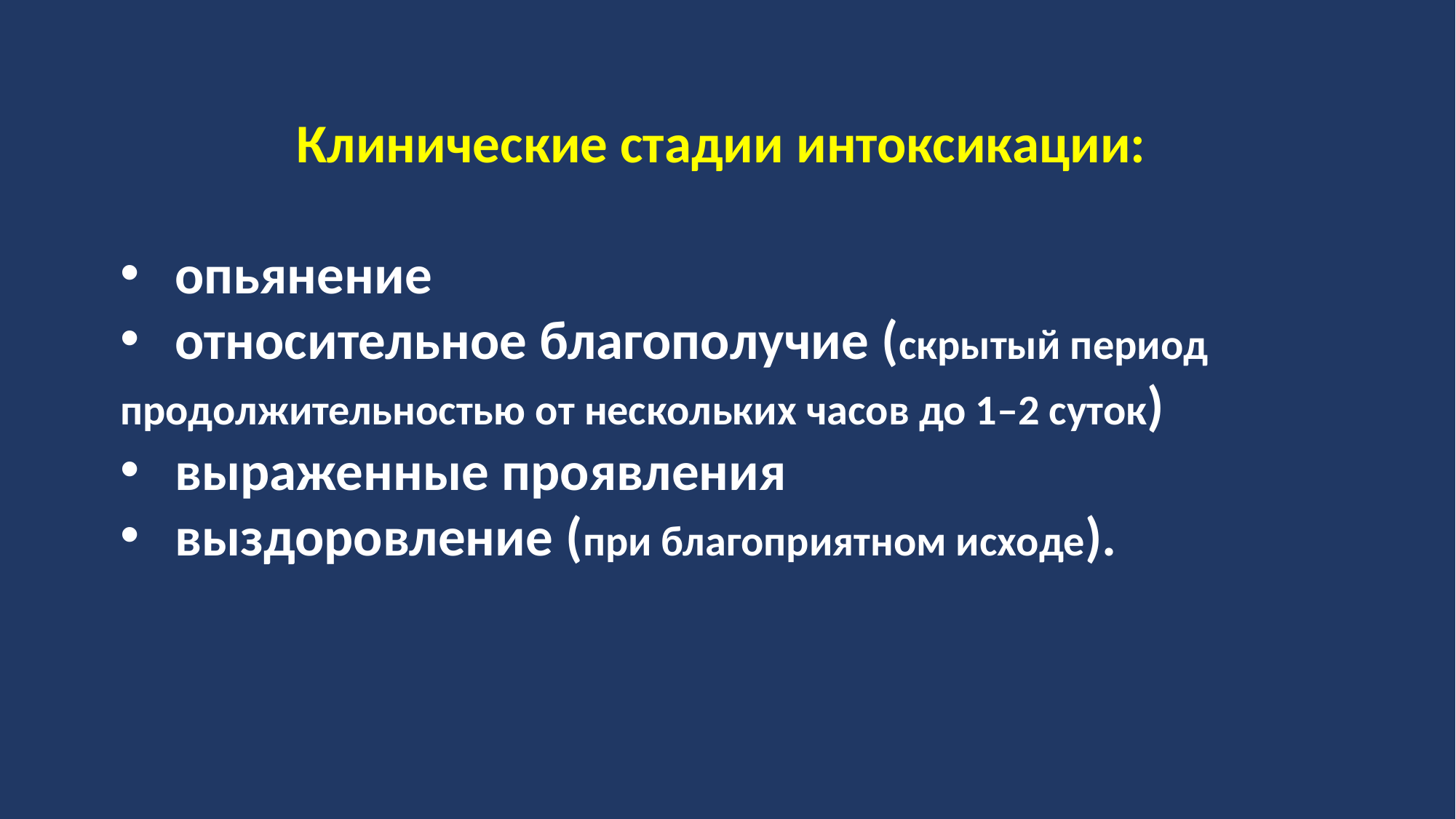

Клинические стадии интоксикации:

опьянение
относительное благополучие (скрытый период
продолжительностью от нескольких часов до 1–2 суток)
выраженные проявления
выздоровление (при благоприятном исходе).